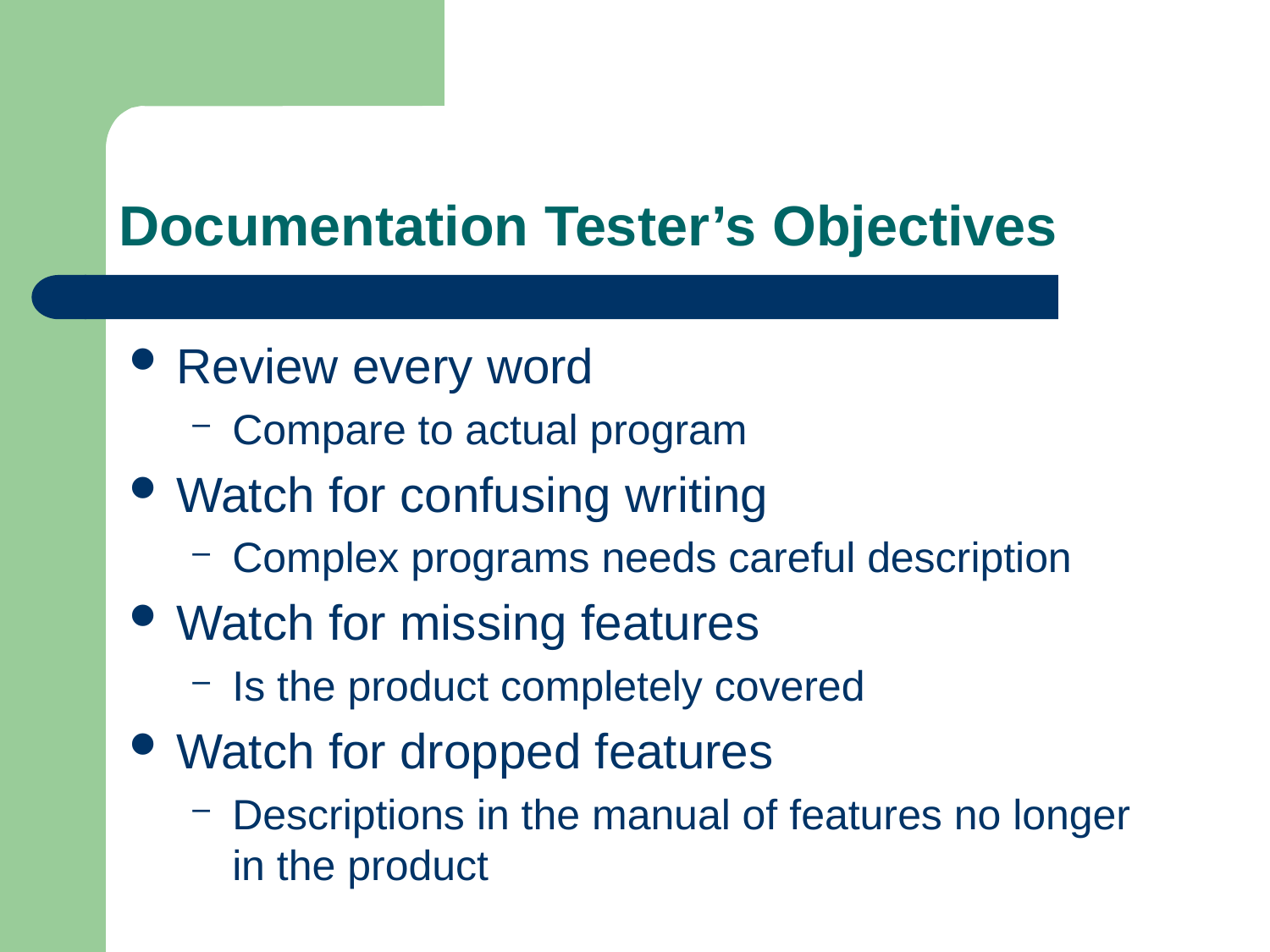

# Documentation Tester’s Objectives
Review every word
Compare to actual program
Watch for confusing writing
Complex programs needs careful description
Watch for missing features
Is the product completely covered
Watch for dropped features
Descriptions in the manual of features no longer in the product